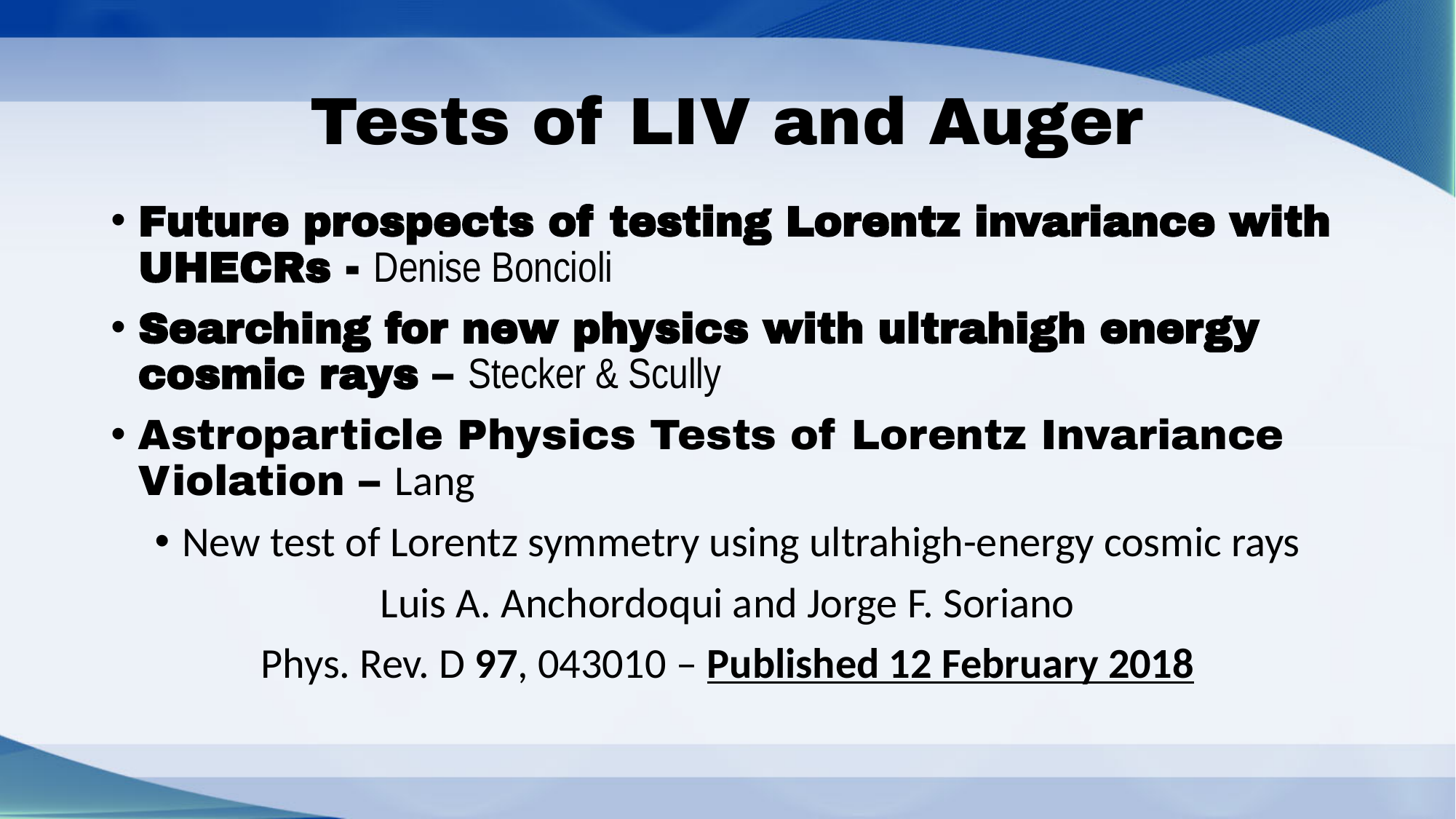

# Tests of LIV and Auger
Future prospects of testing Lorentz invariance with UHECRs - Denise Boncioli
Searching for new physics with ultrahigh energy cosmic rays – Stecker & Scully
Astroparticle Physics Tests of Lorentz Invariance
Violation – Lang
New test of Lorentz symmetry using ultrahigh-energy cosmic rays
Luis A. Anchordoqui and Jorge F. Soriano
Phys. Rev. D 97, 043010 – Published 12 February 2018